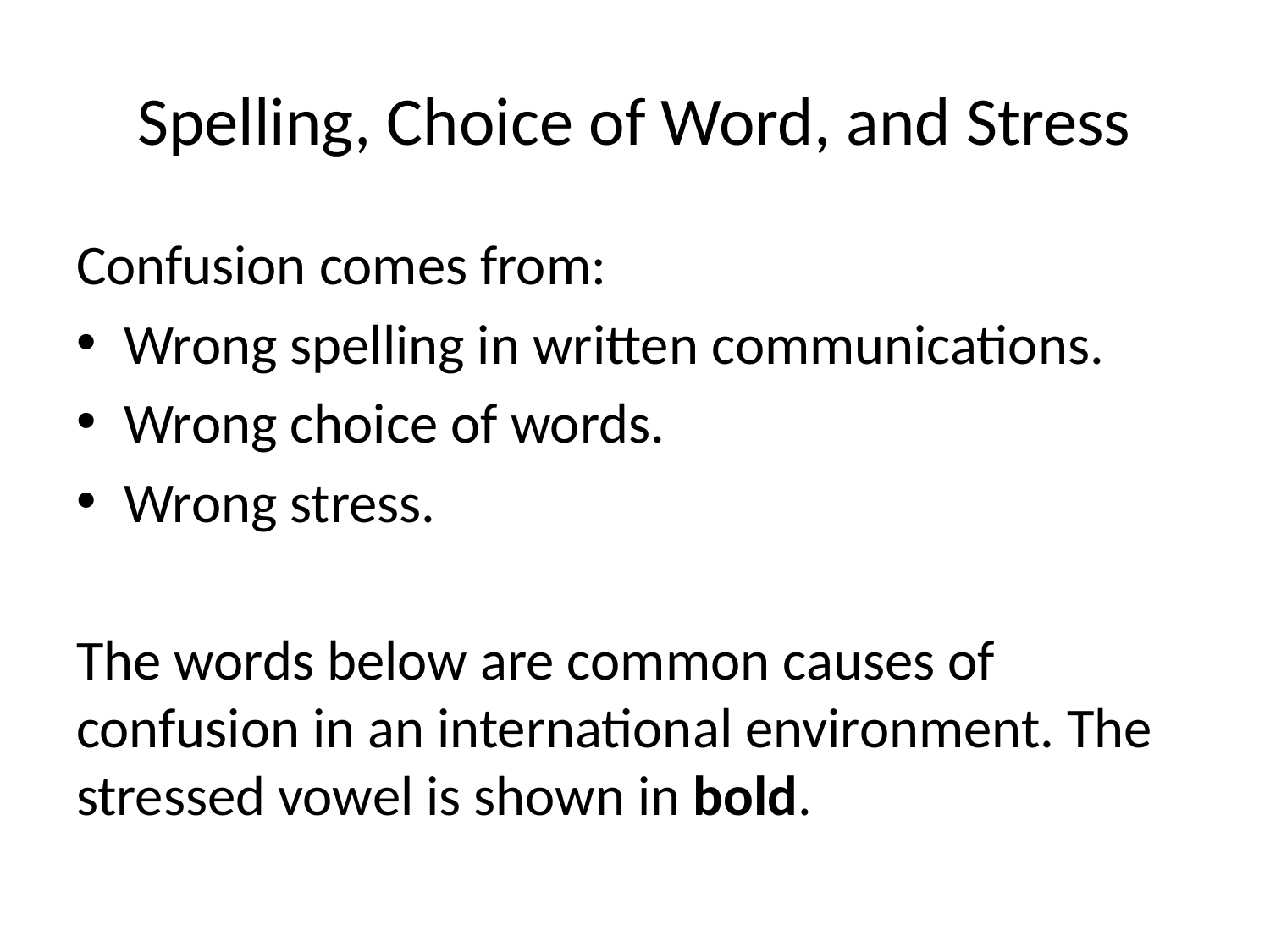

# Spelling, Choice of Word, and Stress
Confusion comes from:
Wrong spelling in written communications.
Wrong choice of words.
Wrong stress.

The words below are common causes of confusion in an international environment. The stressed vowel is shown in bold.